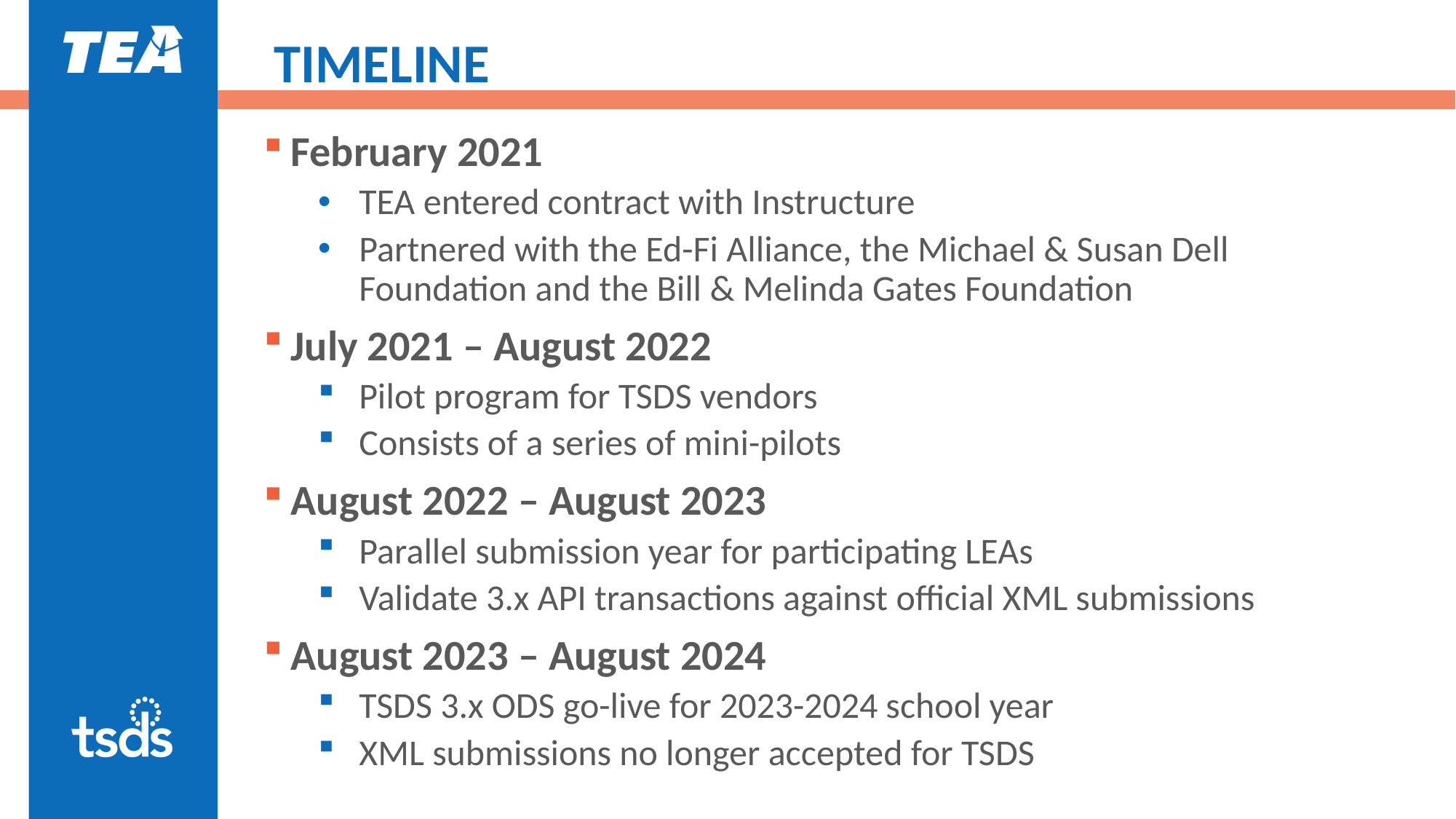

# TIMELINE
February 2021
TEA entered contract with Instructure
Partnered with the Ed-Fi Alliance, the Michael & Susan Dell Foundation and the Bill & Melinda Gates Foundation
July 2021 – August 2022
Pilot program for TSDS vendors
Consists of a series of mini-pilots
August 2022 – August 2023
Parallel submission year for participating LEAs
Validate 3.x API transactions against official XML submissions
August 2023 – August 2024
TSDS 3.x ODS go-live for 2023-2024 school year
XML submissions no longer accepted for TSDS